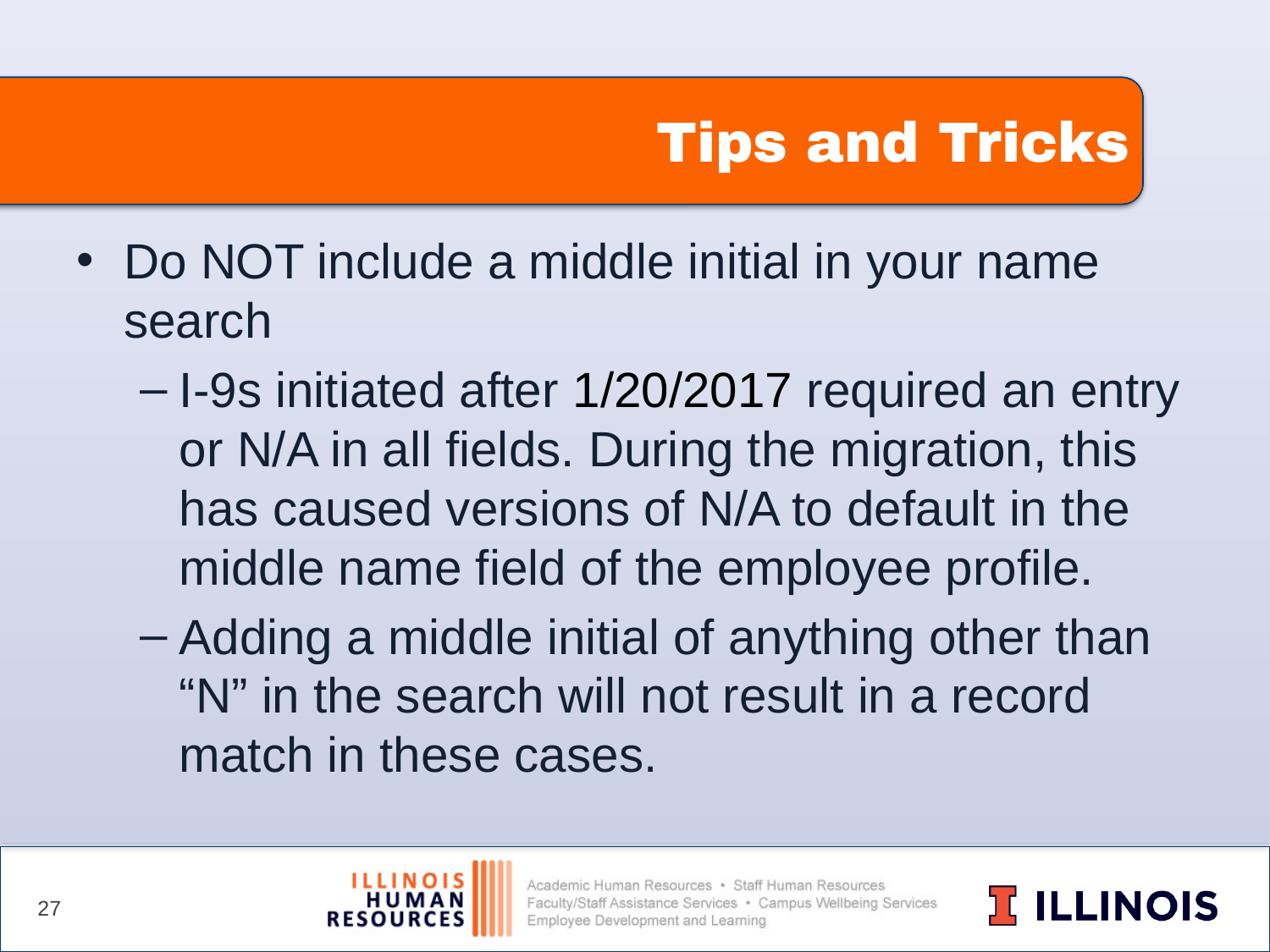

# Tips and Tricks
Do NOT include a middle initial in your name search
I-9s initiated after 1/20/2017 required an entry or N/A in all fields. During the migration, this has caused versions of N/A to default in the middle name field of the employee profile.
Adding a middle initial of anything other than “N” in the search will not result in a record match in these cases.
27